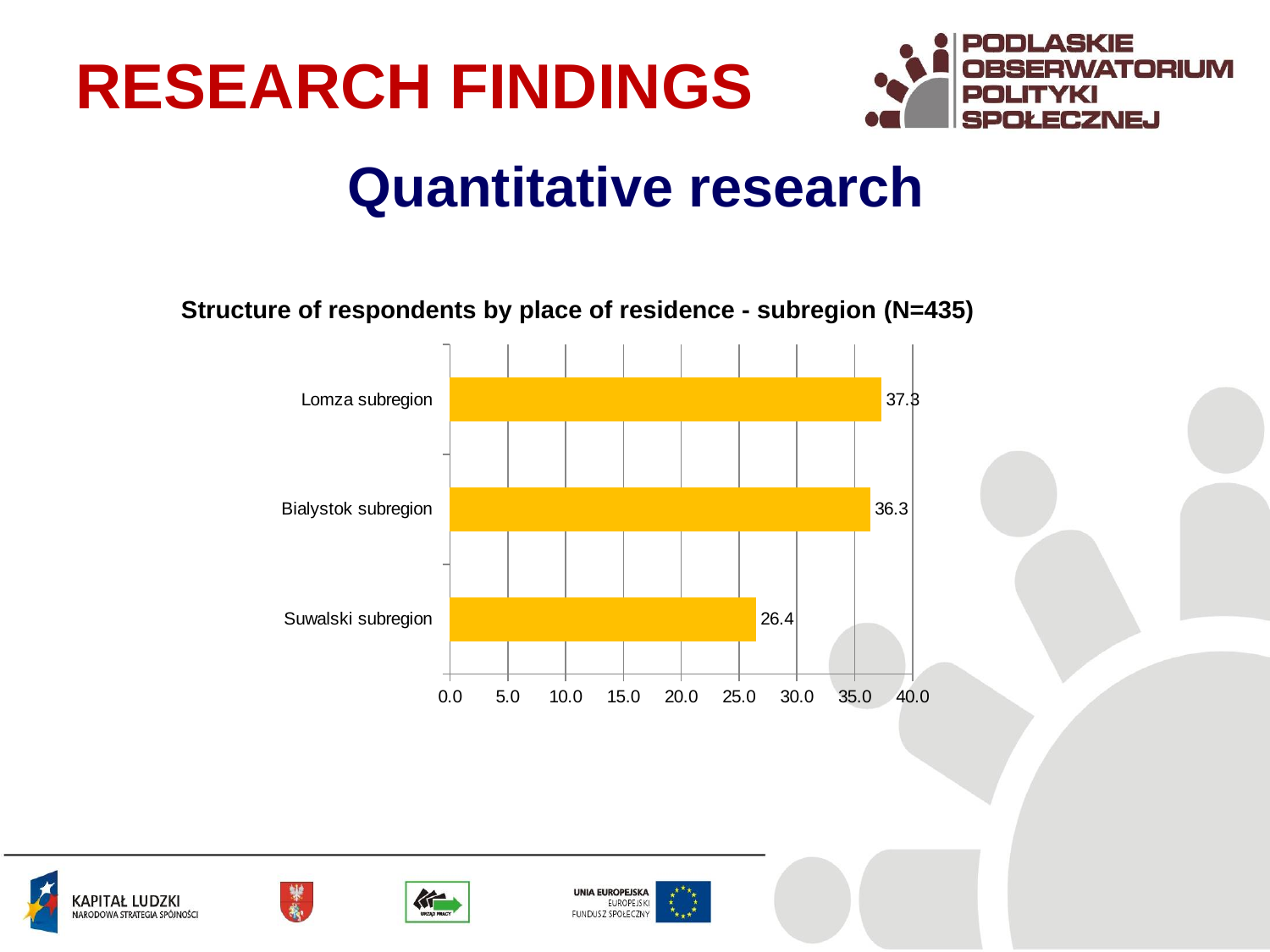

RESEARCH FINDINGS
Quantitative research
Structure of respondents by place of residence - subregion (N=435)

### Chart

| Category |  |
|---|---|
| Suwalski subregion  | 26.436781609195403 |
| Bialystok subregion  | 36.32183908045977 |
| Lomza subregion  | 37.3 |